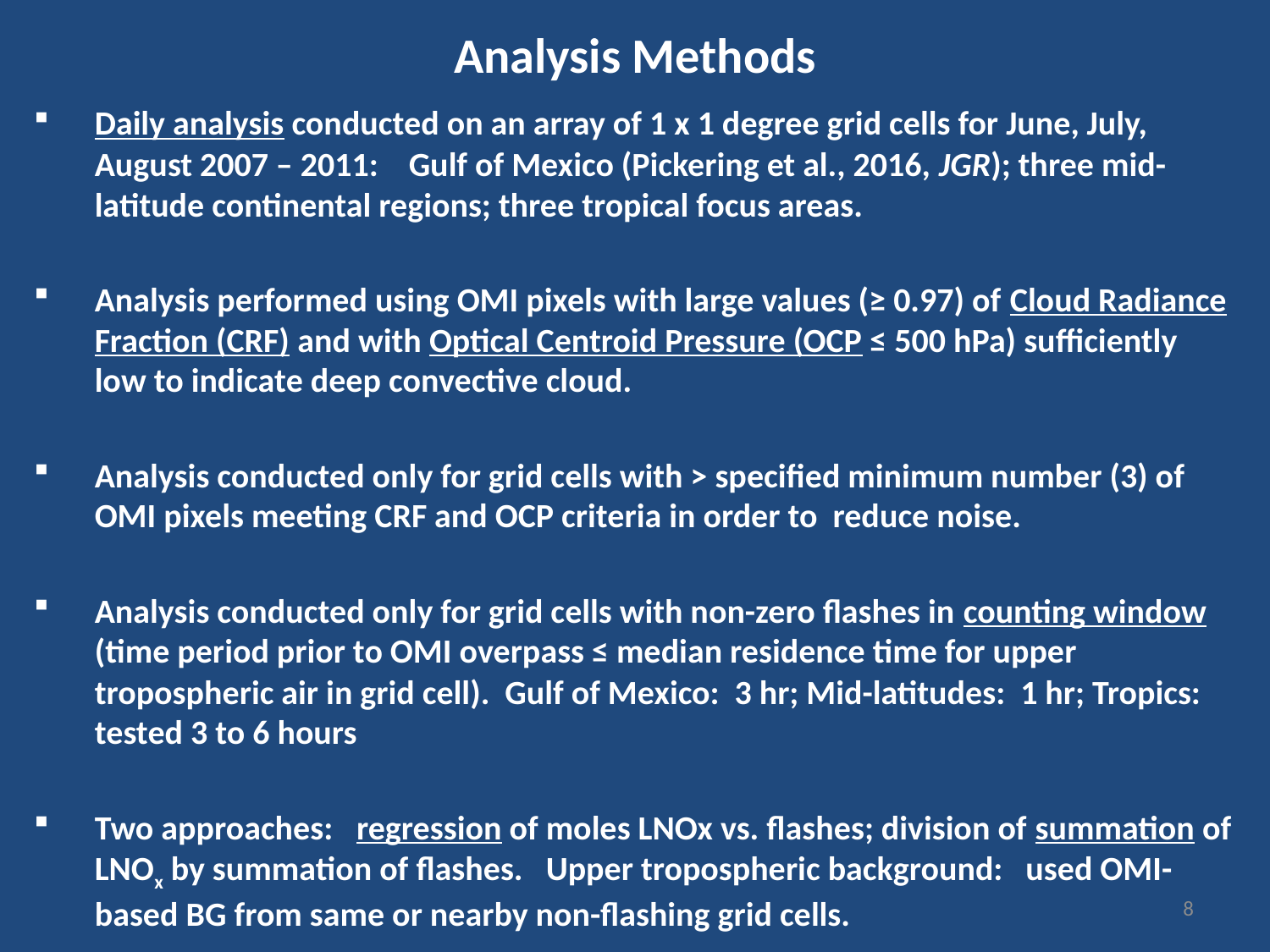

# Analysis Methods
Daily analysis conducted on an array of 1 x 1 degree grid cells for June, July, August 2007 – 2011:    Gulf of Mexico (Pickering et al., 2016, JGR); three mid-latitude continental regions; three tropical focus areas.

Analysis performed using OMI pixels with large values (≥ 0.97) of Cloud Radiance Fraction (CRF) and with Optical Centroid Pressure (OCP ≤ 500 hPa) sufficiently low to indicate deep convective cloud.

Analysis conducted only for grid cells with > specified minimum number (3) of OMI pixels meeting CRF and OCP criteria in order to  reduce noise.

Analysis conducted only for grid cells with non-zero flashes in counting window (time period prior to OMI overpass ≤ median residence time for upper tropospheric air in grid cell).  Gulf of Mexico:  3 hr; Mid-latitudes:  1 hr; Tropics:  tested 3 to 6 hours

Two approaches:   regression of moles LNOx vs. flashes; division of summation of LNOx by summation of flashes.   Upper tropospheric background:   used OMI-based BG from same or nearby non-flashing grid cells.

8